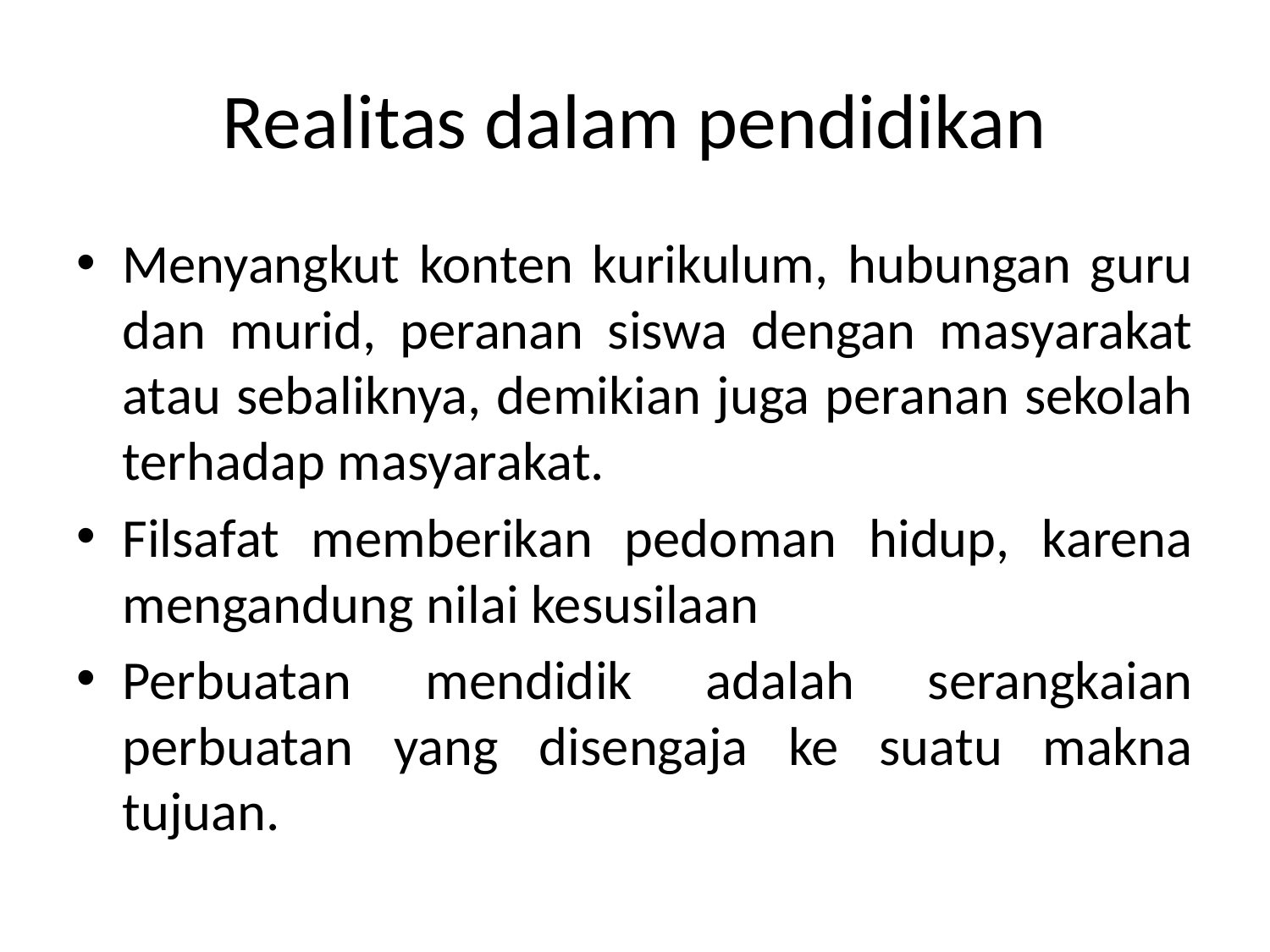

# Realitas dalam pendidikan
Menyangkut konten kurikulum, hubungan guru dan murid, peranan siswa dengan masyarakat atau sebaliknya, demikian juga peranan sekolah terhadap masyarakat.
Filsafat memberikan pedoman hidup, karena mengandung nilai kesusilaan
Perbuatan mendidik adalah serangkaian perbuatan yang disengaja ke suatu makna tujuan.